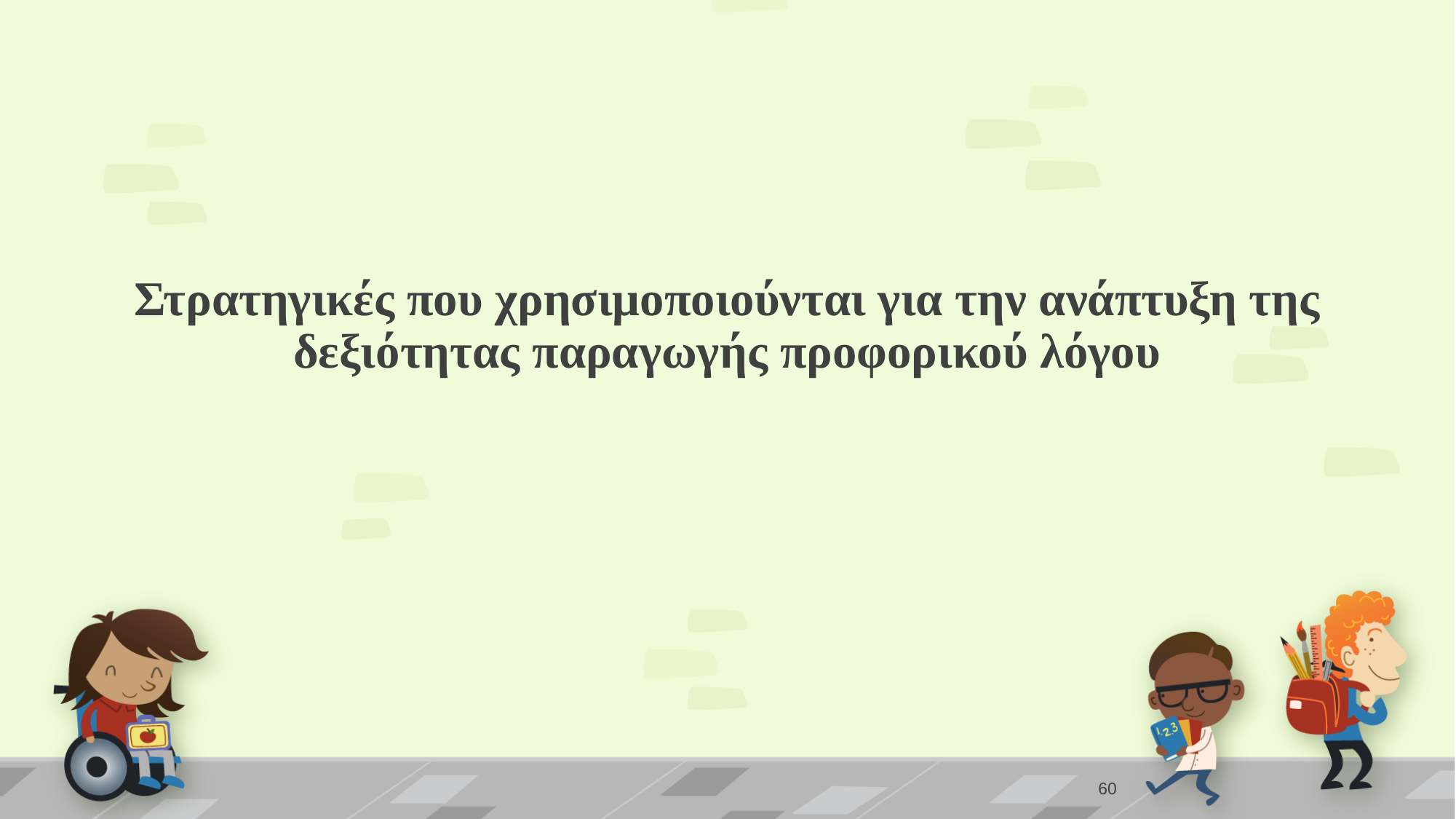

# Στρατηγικές που χρησιμοποιούνται για την ανάπτυξη της δεξιότητας παραγωγής προφορικού λόγου
60